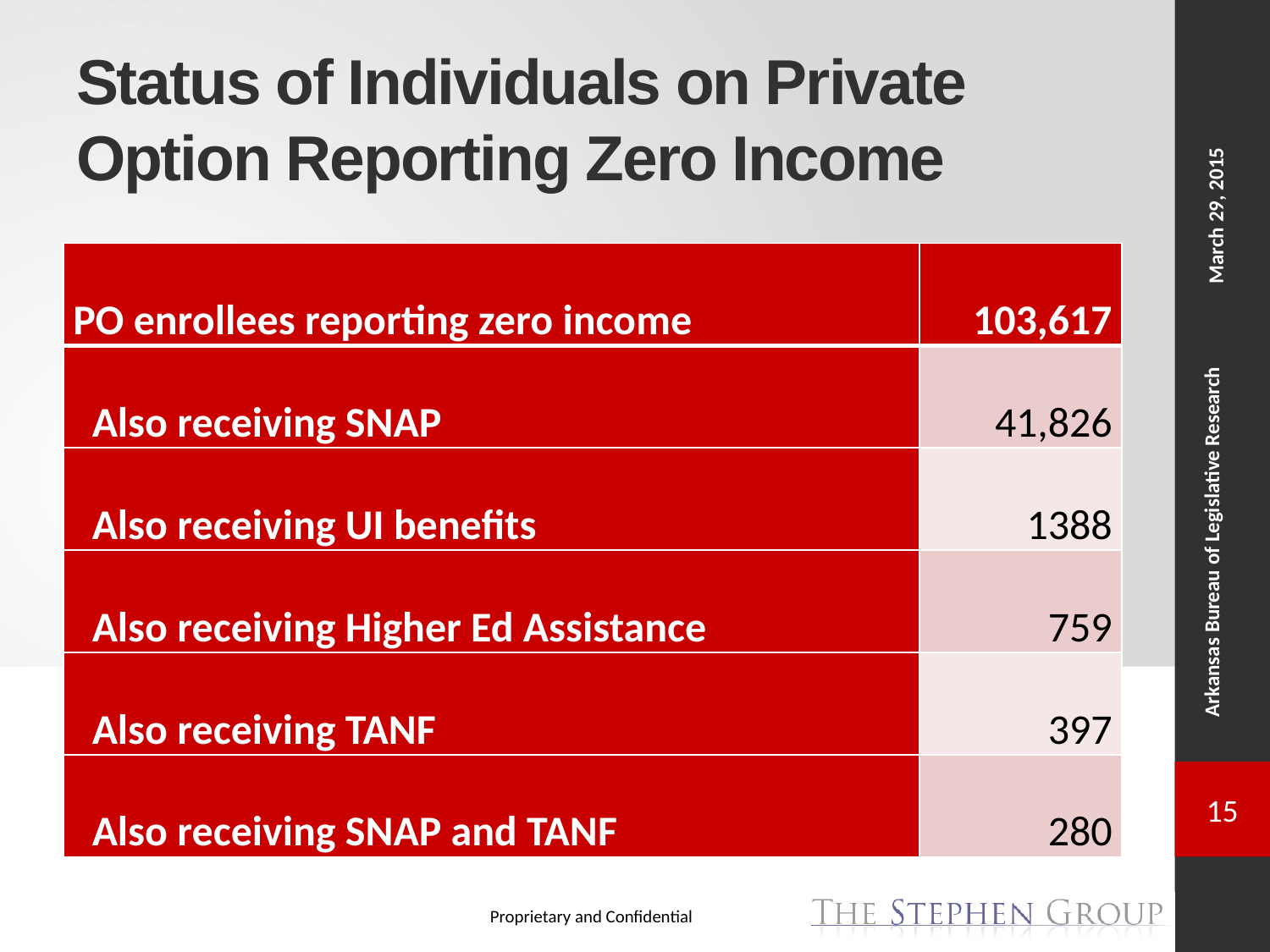

# Status of Individuals on Private Option Reporting Zero Income
| PO enrollees reporting zero income | 103,617 |
| --- | --- |
| Also receiving SNAP | 41,826 |
| Also receiving UI benefits | 1388 |
| Also receiving Higher Ed Assistance | 759 |
| Also receiving TANF | 397 |
| Also receiving SNAP and TANF | 280 |